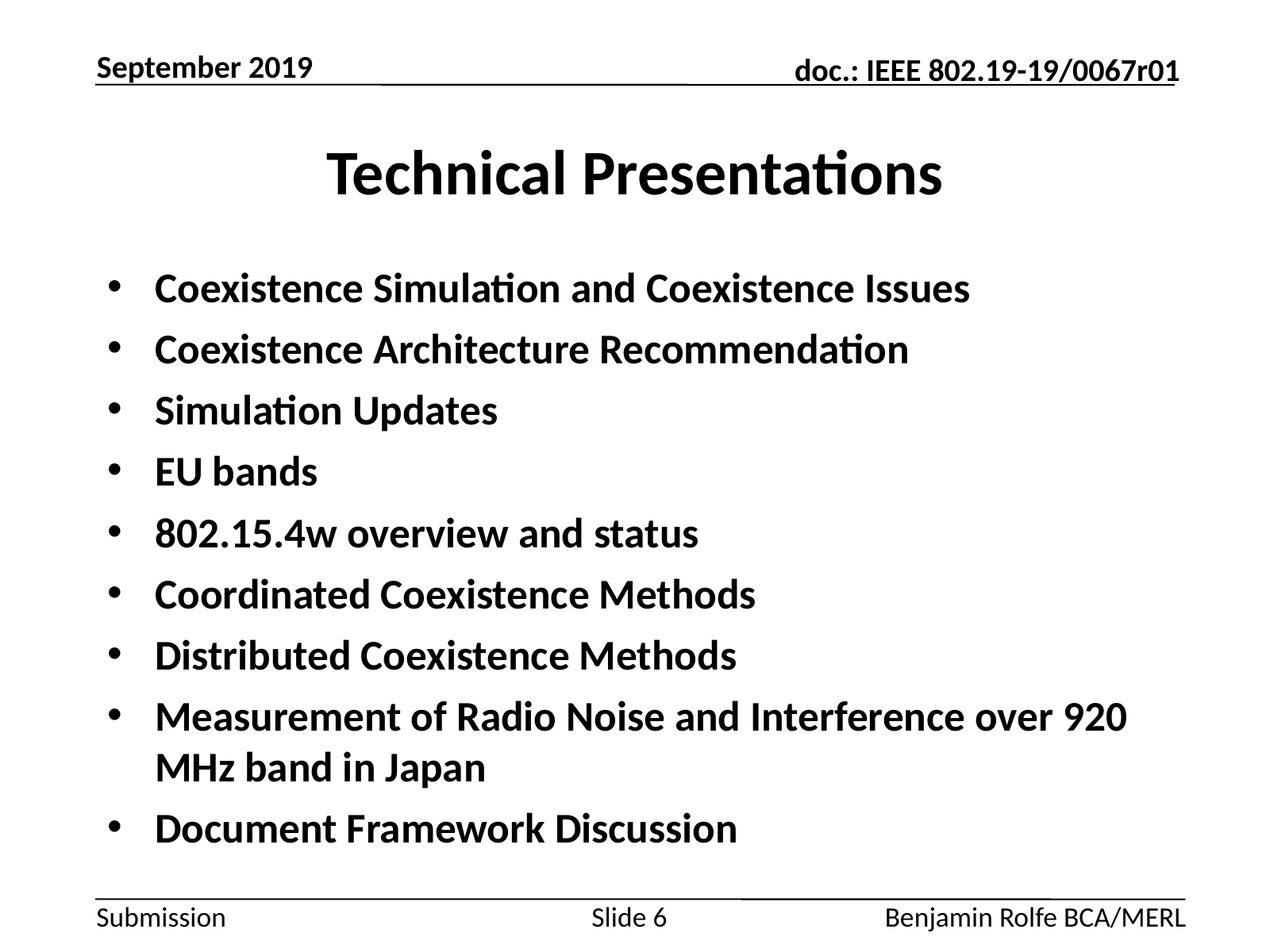

September 2019
# Technical Presentations
Coexistence Simulation and Coexistence Issues
Coexistence Architecture Recommendation
Simulation Updates
EU bands
802.15.4w overview and status
Coordinated Coexistence Methods
Distributed Coexistence Methods
Measurement of Radio Noise and Interference over 920 MHz band in Japan
Document Framework Discussion

Slide 6
Benjamin Rolfe BCA/MERL